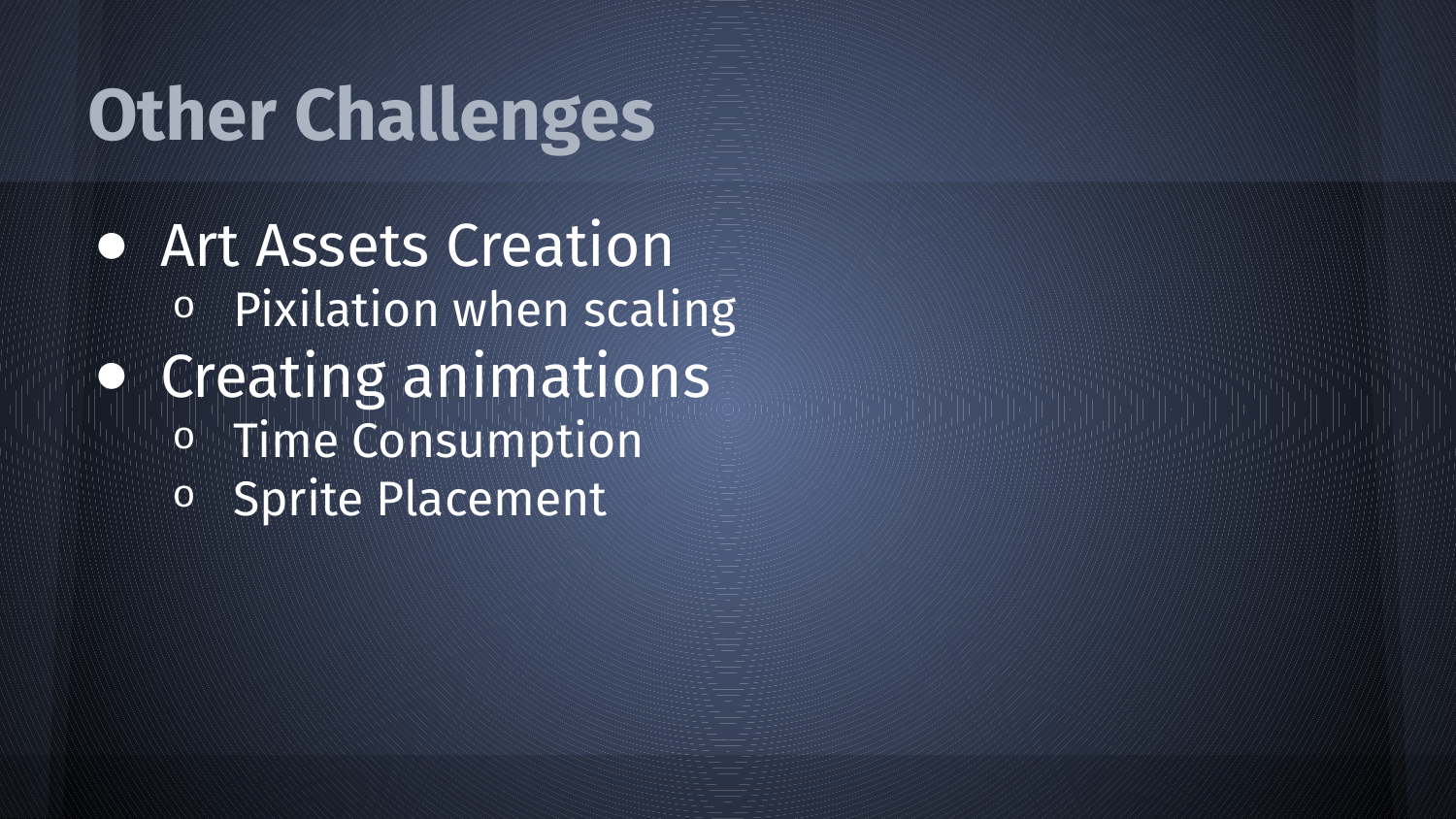

# Other Challenges
Art Assets Creation
Pixilation when scaling
Creating animations
Time Consumption
Sprite Placement